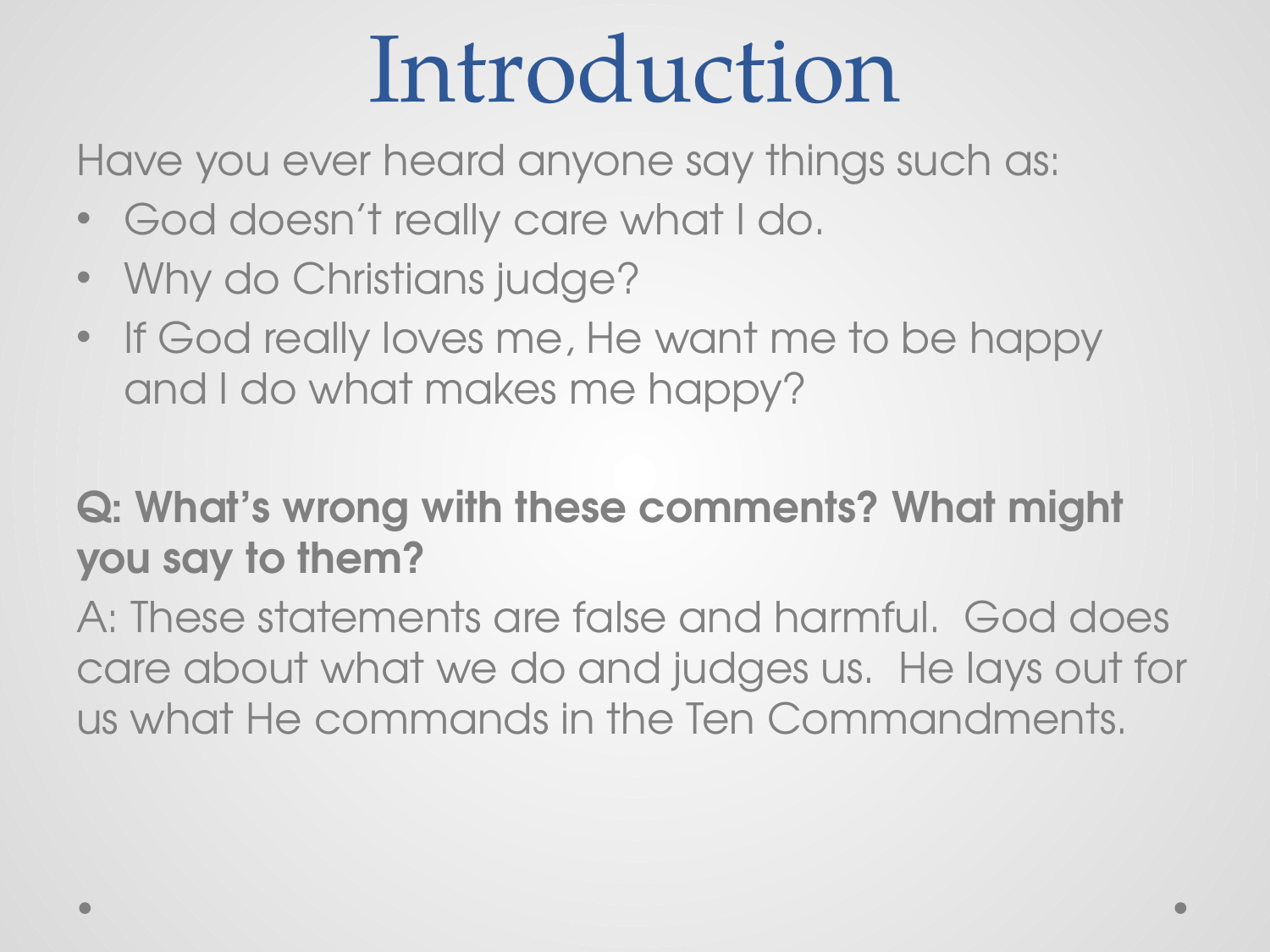

# Introduction
Have you ever heard anyone say things such as:
God doesn’t really care what I do.
Why do Christians judge?
If God really loves me, He want me to be happy and I do what makes me happy?

Q: What’s wrong with these comments? What might you say to them?
A: These statements are false and harmful.  God does care about what we do and judges us.  He lays out for us what He commands in the Ten Commandments.